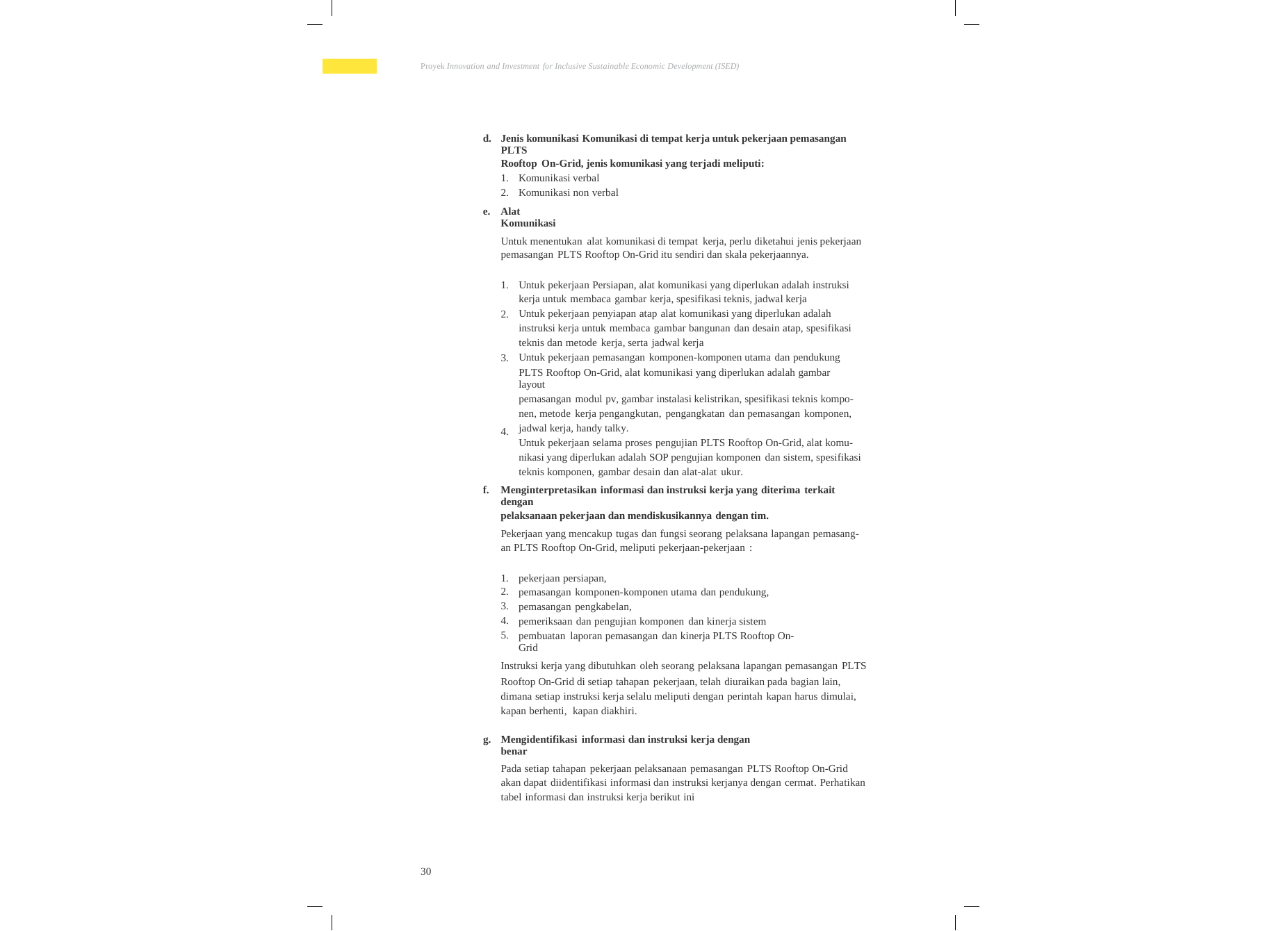

Proyek Innovation and Investment for Inclusive Sustainable Economic Development (ISED)
d.
Jenis komunikasi Komunikasi di tempat kerja untuk pekerjaan pemasangan PLTS
Rooftop On-Grid, jenis komunikasi yang terjadi meliputi:
1.   Komunikasi verbal
2.   Komunikasi non verbal
e.
Alat Komunikasi
Untuk menentukan alat komunikasi di tempat kerja, perlu diketahui jenis pekerjaan
pemasangan PLTS Rooftop On-Grid itu sendiri dan skala pekerjaannya.
1.
Untuk pekerjaan Persiapan, alat komunikasi yang diperlukan adalah instruksi
kerja untuk membaca gambar kerja, spesifikasi teknis, jadwal kerja
Untuk pekerjaan penyiapan atap alat komunikasi yang diperlukan adalah
instruksi kerja untuk membaca gambar bangunan dan desain atap, spesifikasi
teknis dan metode kerja, serta jadwal kerja
Untuk pekerjaan pemasangan komponen-komponen utama dan pendukung
PLTS Rooftop On-Grid, alat komunikasi yang diperlukan adalah gambar layout
pemasangan modul pv, gambar instalasi kelistrikan, spesifikasi teknis kompo-
nen, metode kerja pengangkutan, pengangkatan dan pemasangan komponen,
jadwal kerja, handy talky.
Untuk pekerjaan selama proses pengujian PLTS Rooftop On-Grid, alat komu-
nikasi yang diperlukan adalah SOP pengujian komponen dan sistem, spesifikasi
teknis komponen, gambar desain dan alat-alat ukur.
2.
3.
4.
f.
Menginterpretasikan informasi dan instruksi kerja yang diterima terkait dengan
pelaksanaan pekerjaan dan mendiskusikannya dengan tim.
Pekerjaan yang mencakup tugas dan fungsi seorang pelaksana lapangan pemasang-
an PLTS Rooftop On-Grid, meliputi pekerjaan-pekerjaan :
1.
2.
3.
4.
5.
pekerjaan persiapan,
pemasangan komponen-komponen utama dan pendukung,
pemasangan pengkabelan,
pemeriksaan dan pengujian komponen dan kinerja sistem
pembuatan laporan pemasangan dan kinerja PLTS Rooftop On-Grid
Instruksi kerja yang dibutuhkan oleh seorang pelaksana lapangan pemasangan PLTS
Rooftop On-Grid di setiap tahapan pekerjaan, telah diuraikan pada bagian lain, dimana setiap instruksi kerja selalu meliputi dengan perintah kapan harus dimulai, kapan berhenti,  kapan diakhiri.
g.
Mengidentifikasi informasi dan instruksi kerja dengan benar
Pada setiap tahapan pekerjaan pelaksanaan pemasangan PLTS Rooftop On-Grid
akan dapat diidentifikasi informasi dan instruksi kerjanya dengan cermat. Perhatikan
tabel informasi dan instruksi kerja berikut ini
30